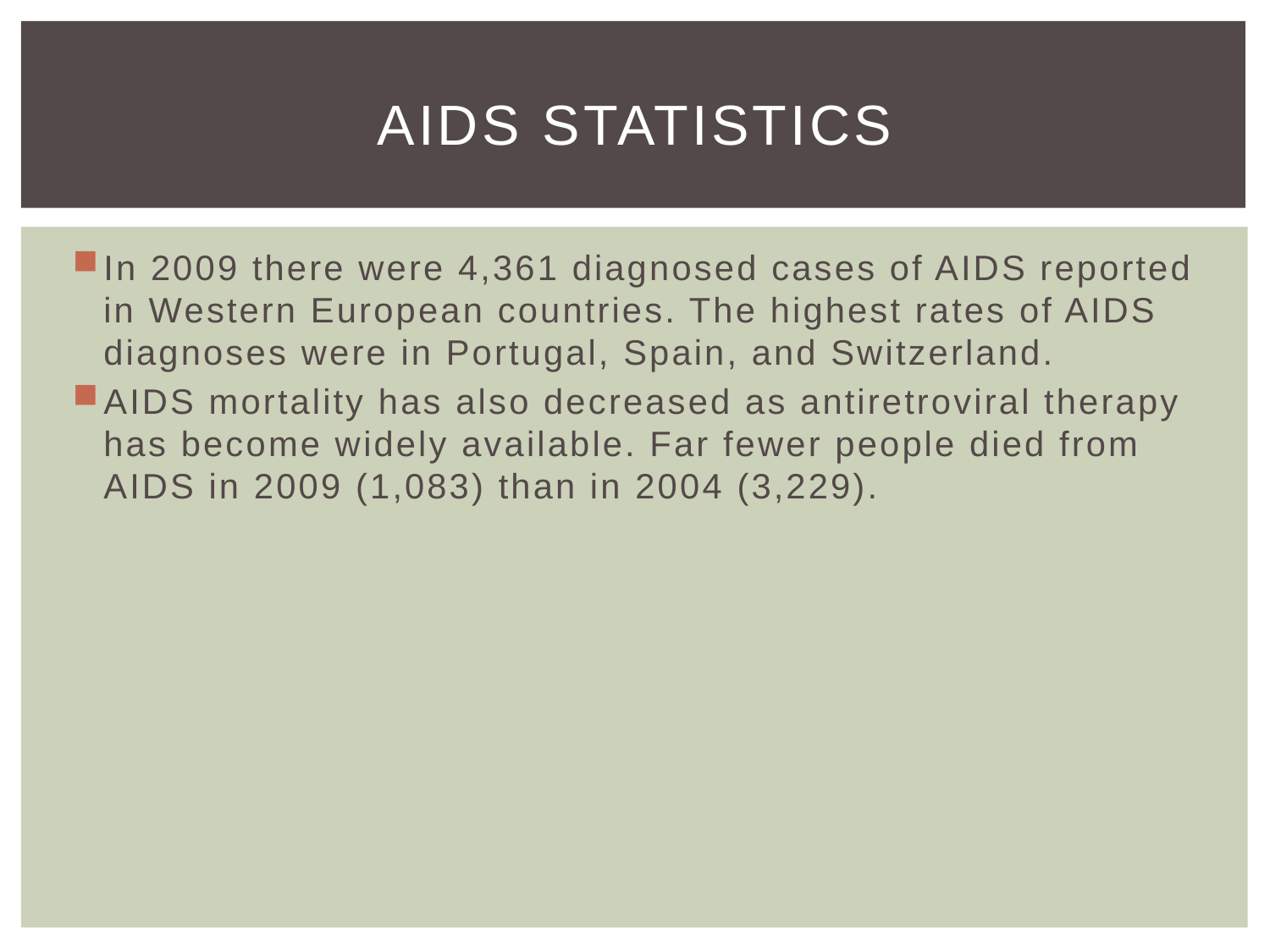

# AIDS Statistics
In 2009 there were 4,361 diagnosed cases of AIDS reported in Western European countries. The highest rates of AIDS diagnoses were in Portugal, Spain, and Switzerland.
AIDS mortality has also decreased as antiretroviral therapy has become widely available. Far fewer people died from AIDS in 2009 (1,083) than in 2004 (3,229).